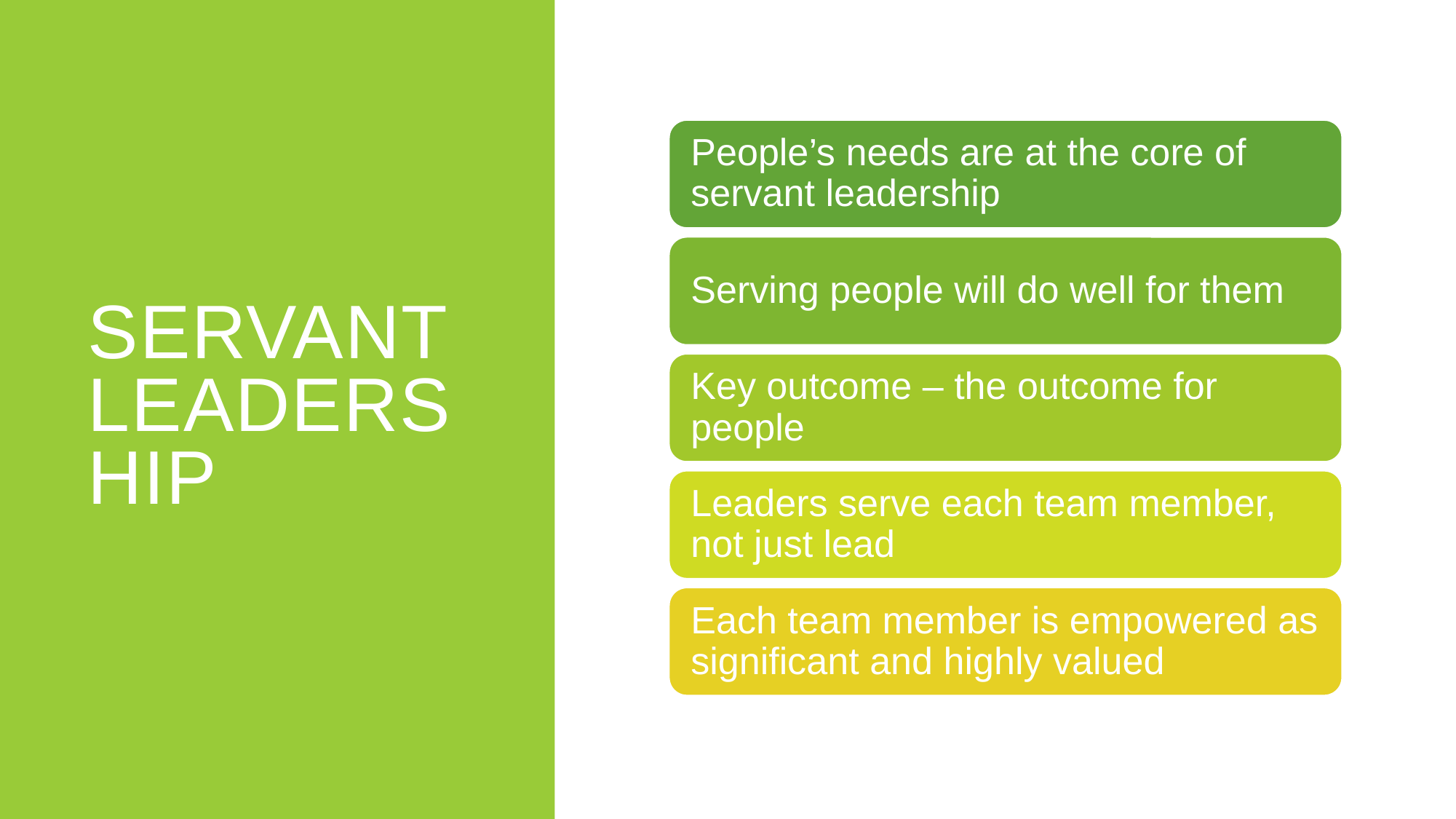

# Servant leadership
People’s needs are at the core of servant leadership
Serving people will do well for them
Key outcome – the outcome for people
Leaders serve each team member, not just lead
Each team member is empowered as significant and highly valued